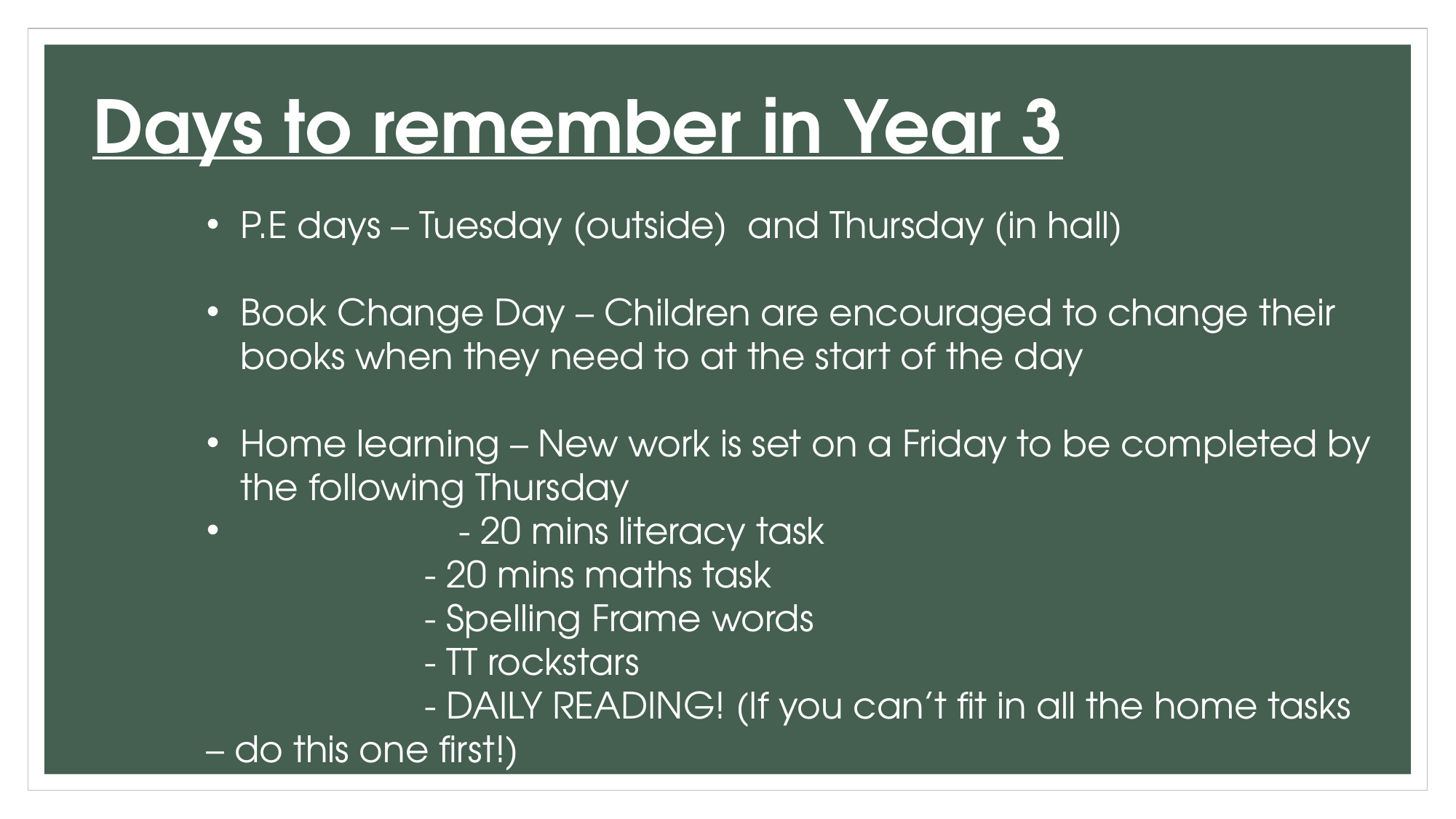

Days to remember in Year 3
P.E days – Tuesday (outside)  and Thursday (in hall)

Book Change Day – Children are encouraged to change their books when they need to at the start of the day

Home learning – New work is set on a Friday to be completed by the following Thursday
		- 20 mins literacy task
		- 20 mins maths task
		- Spelling Frame words
		- TT rockstars
		- DAILY READING! (If you can’t fit in all the home tasks – do this one first!)